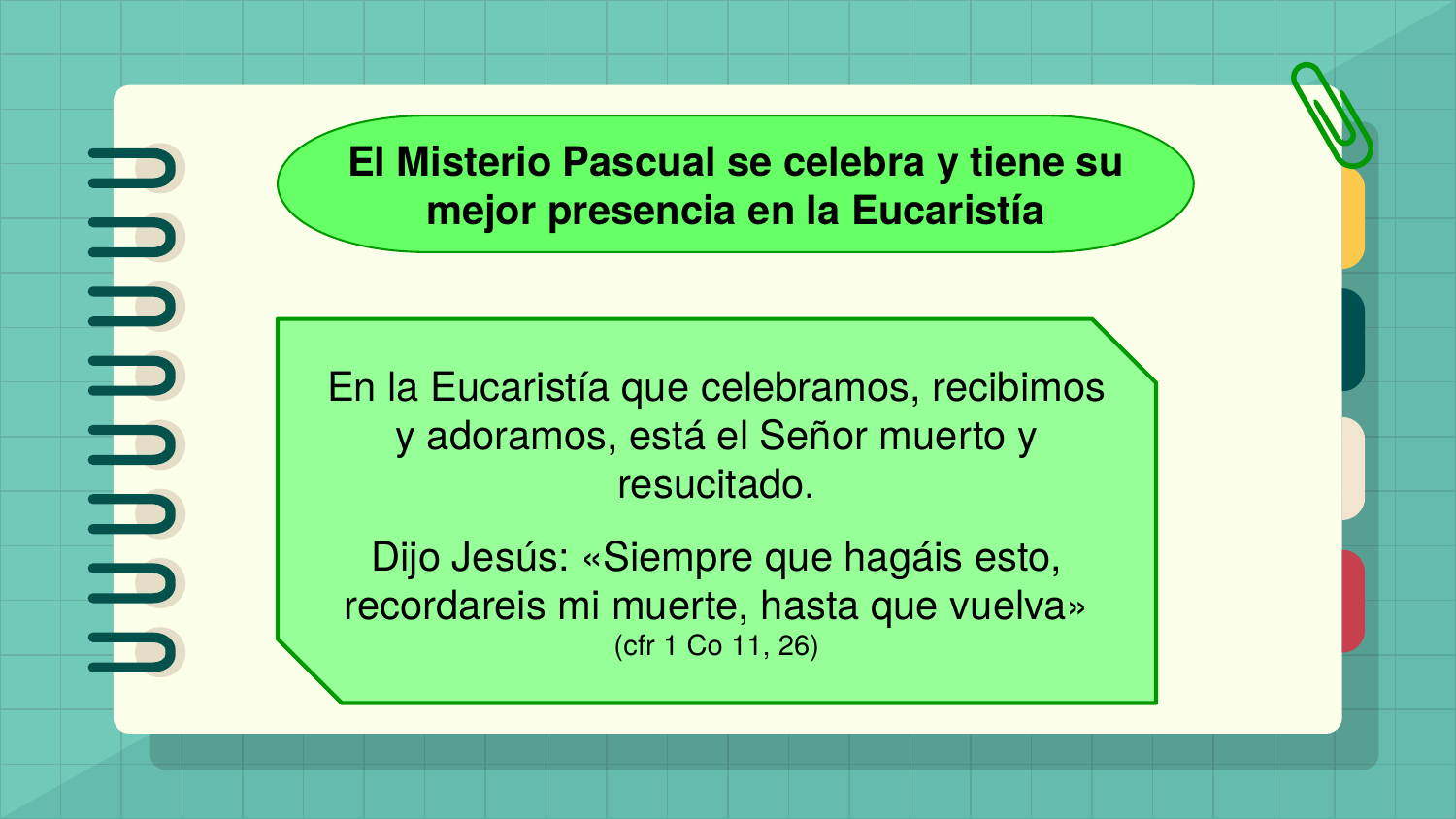

El Misterio Pascual se celebra y tiene su mejor presencia en la Eucaristía
En la Eucaristía que celebramos, recibimos y adoramos, está el Señor muerto y resucitado.

Dijo Jesús: «Siempre que hagáis esto, recordareis mi muerte, hasta que vuelva» (cfr 1 Co 11, 26)